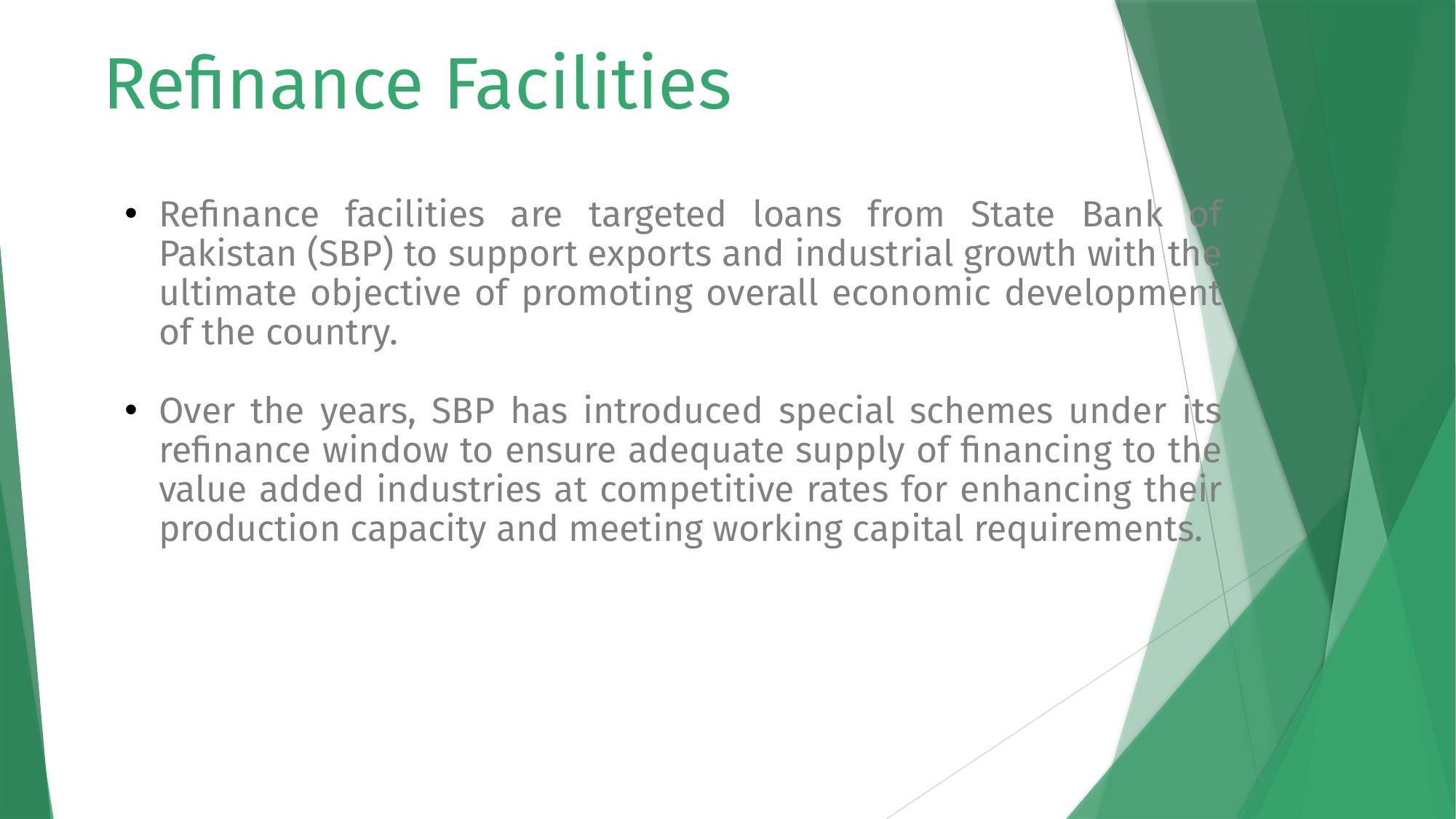

Refinance Facilities
Refinance facilities are targeted loans from State Bank of Pakistan (SBP) to support exports and industrial growth with the ultimate objective of promoting overall economic development of the country.

Over the years, SBP has introduced special schemes under its refinance window to ensure adequate supply of financing to the value added industries at competitive rates for enhancing their production capacity and meeting working capital requirements.